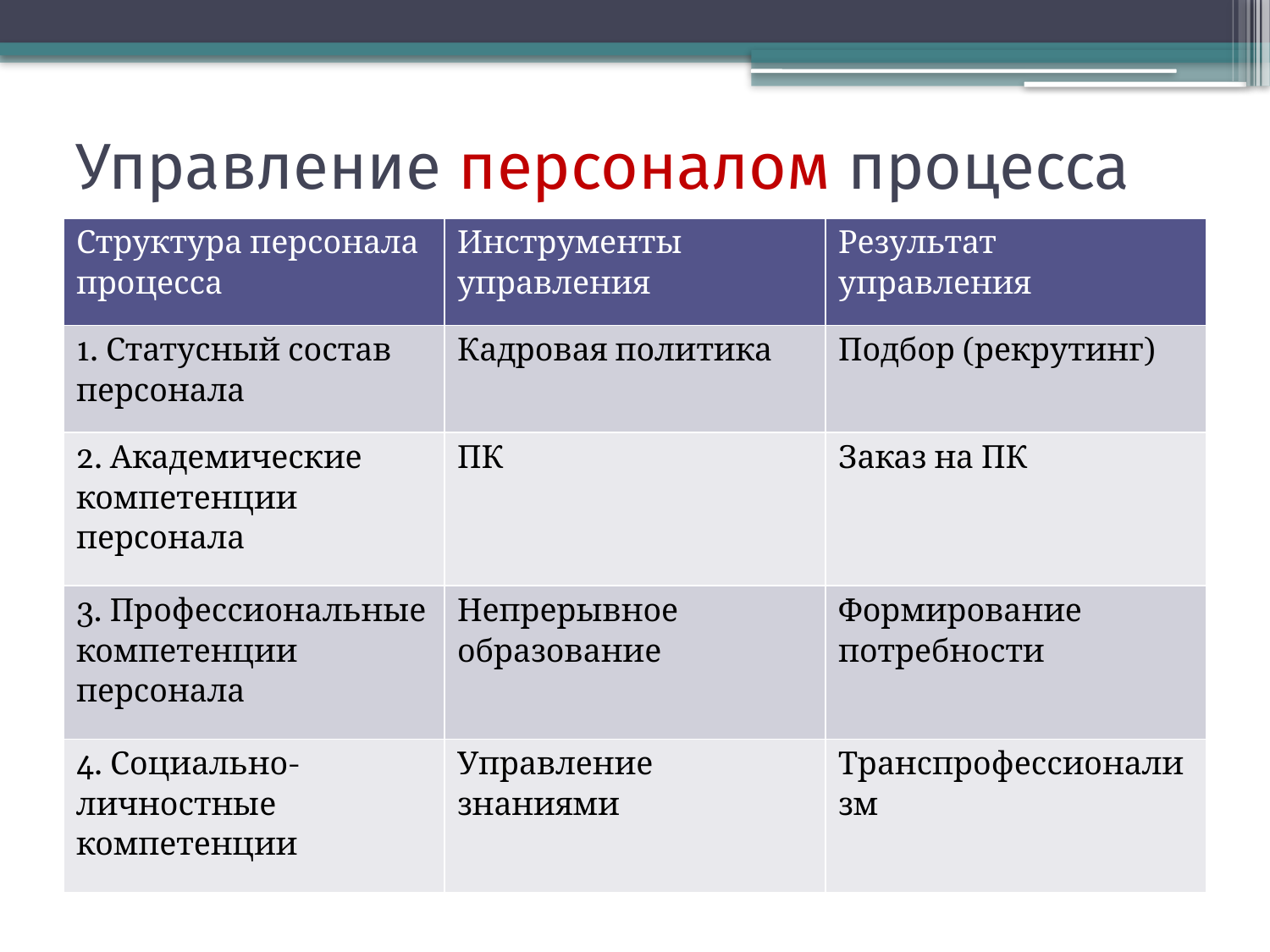

# Управление персоналом процесса
| Структура персонала процесса | Инструменты управления | Результат управления |
| --- | --- | --- |
| 1. Статусный состав персонала | Кадровая политика | Подбор (рекрутинг) |
| 2. Академические компетенции персонала | ПК | Заказ на ПК |
| 3. Профессиональные компетенции персонала | Непрерывное образование | Формирование потребности |
| 4. Социально-личностные компетенции | Управление знаниями | Транспрофессионализм |